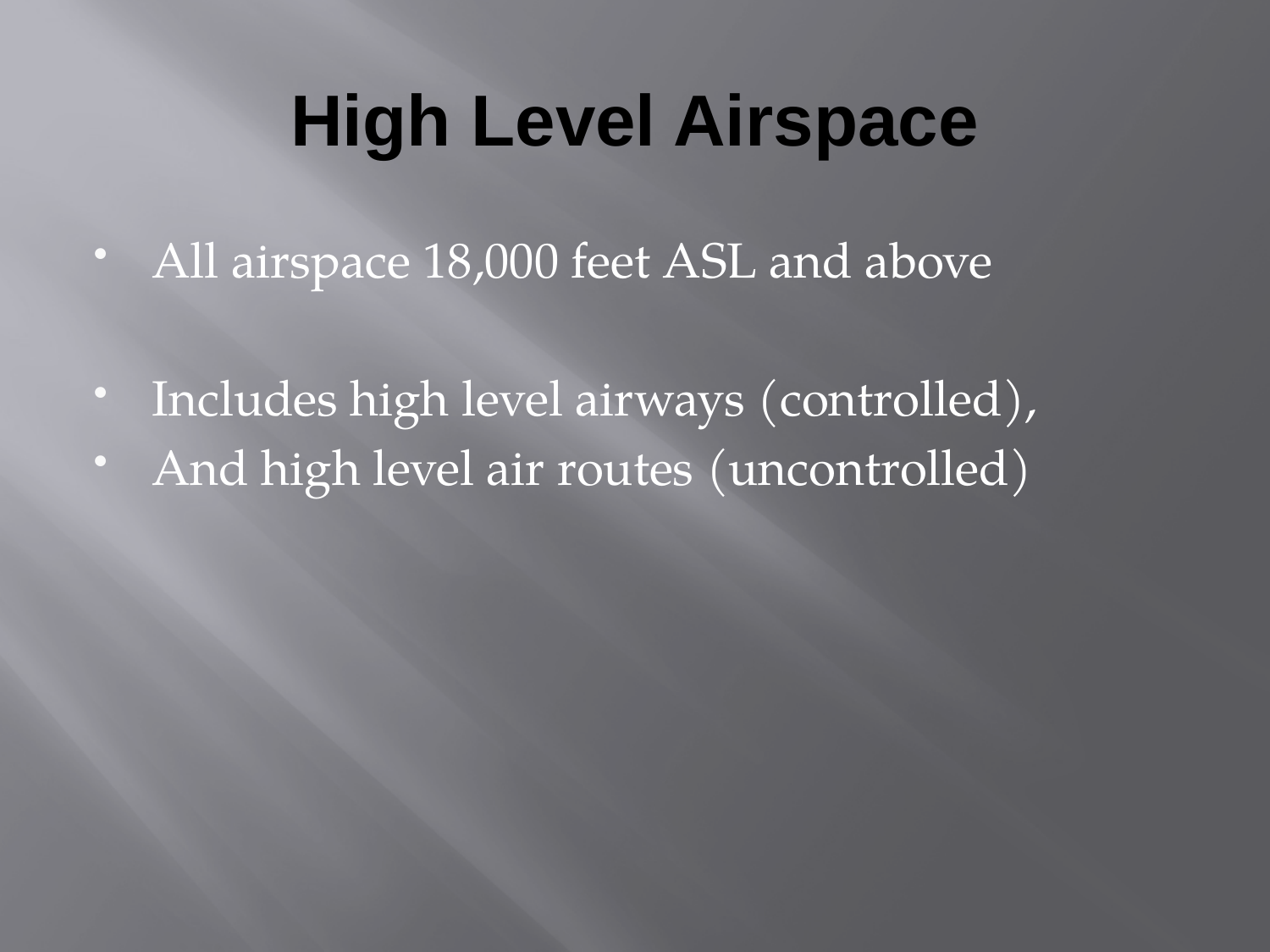

# High Level Airspace
All airspace 18,000 feet ASL and above

Includes high level airways (controlled),
And high level air routes (uncontrolled)